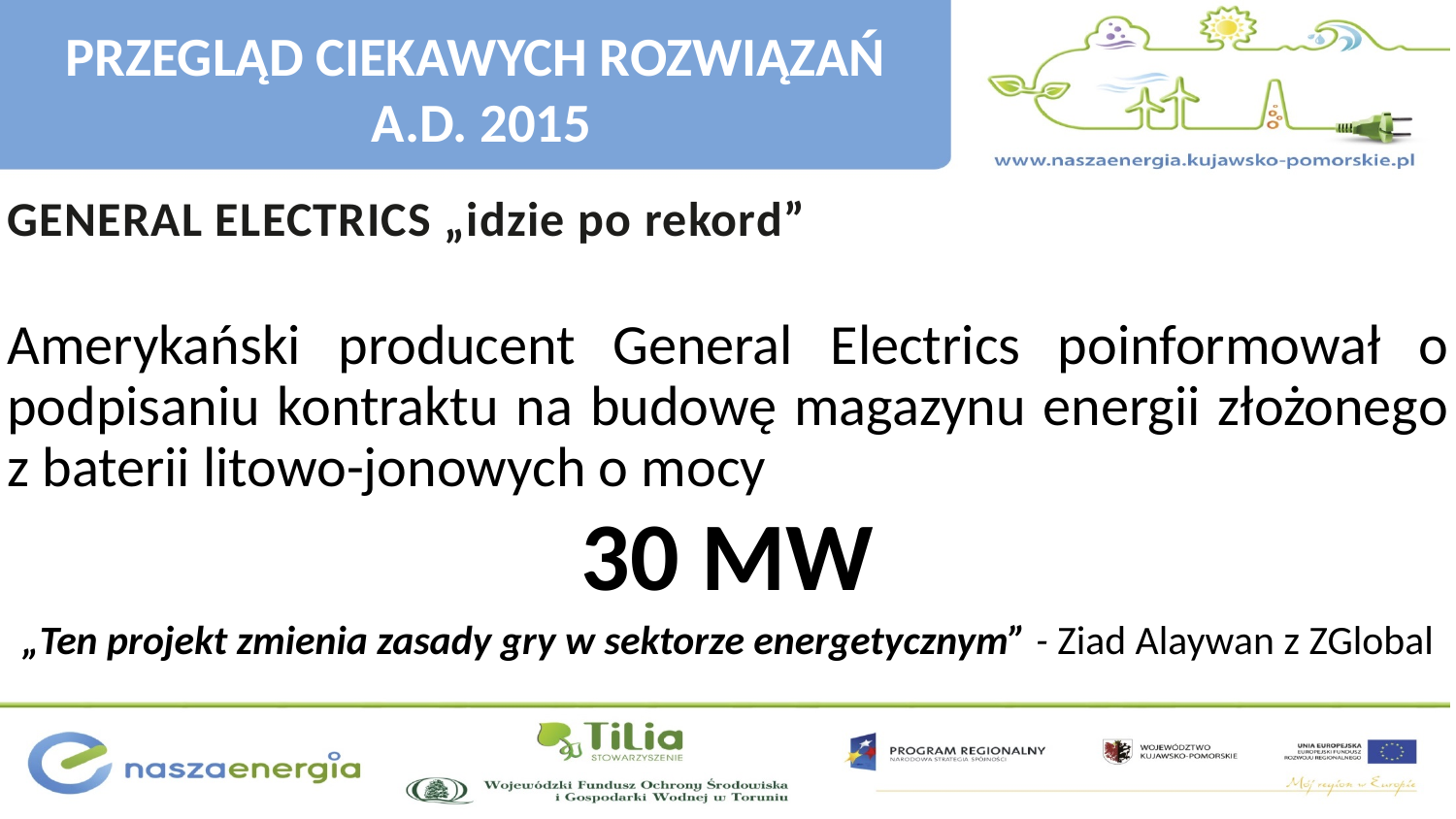

#
PRZEGLĄD CIEKAWYCH ROZWIĄZAŃ
A.D. 2015

GENERAL ELECTRICS „idzie po rekord”

Amerykański producent General Electrics poinformował o podpisaniu kontraktu na budowę magazynu energii złożonego z baterii litowo-jonowych o mocy
30 MW
„Ten projekt zmienia zasady gry w sektorze energetycznym” - Ziad Alaywan z ZGlobal